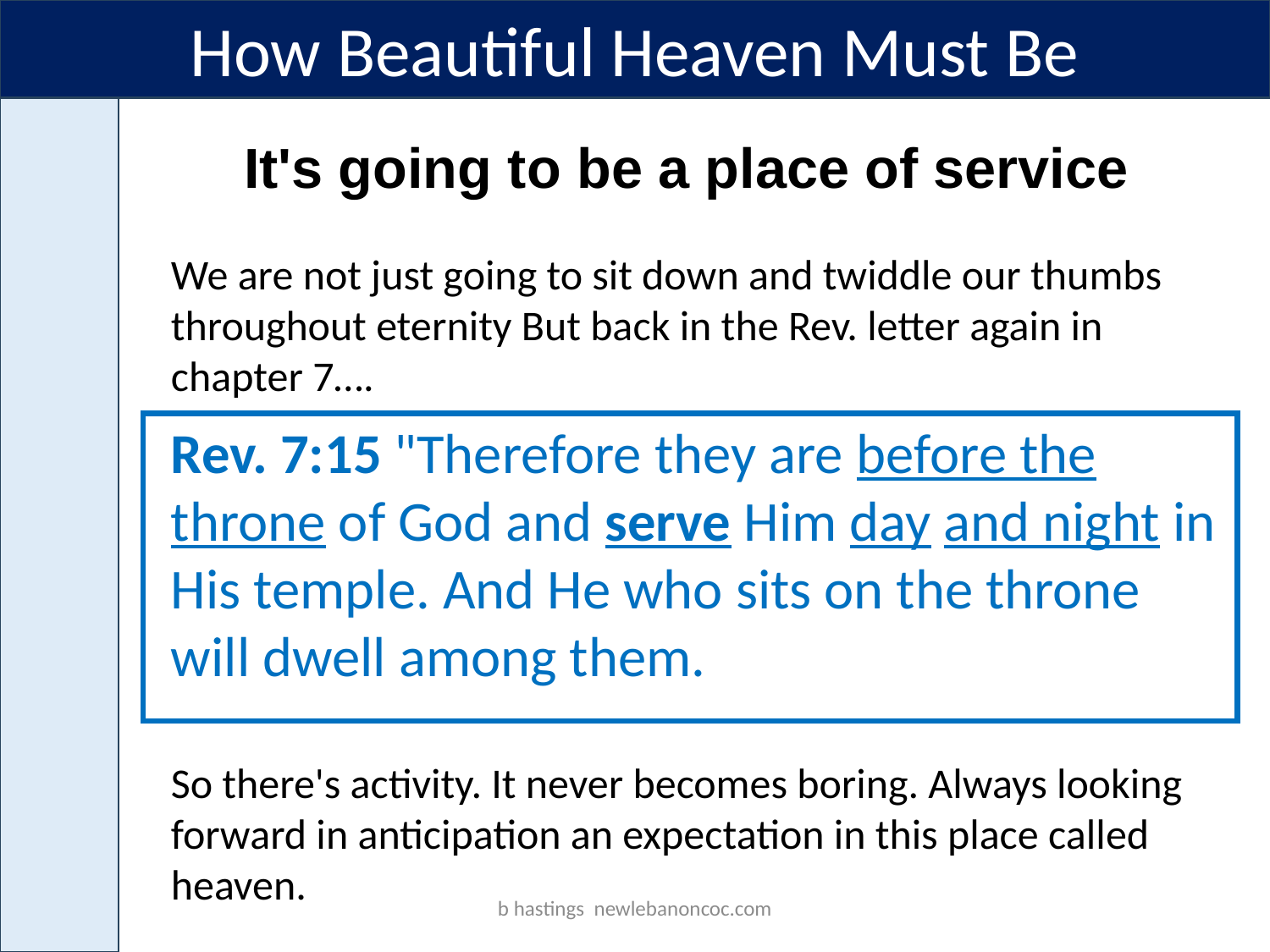

How Beautiful Heaven Must Be
It's going to be a place of service
We are not just going to sit down and twiddle our thumbs throughout eternity But back in the Rev. letter again in chapter 7….
Rev. 7:15 "Therefore they are before the throne of God and serve Him day and night in His temple. And He who sits on the throne will dwell among them.

So there's activity. It never becomes boring. Always looking forward in anticipation an expectation in this place called heaven.

b hastings  newlebanoncoc.com